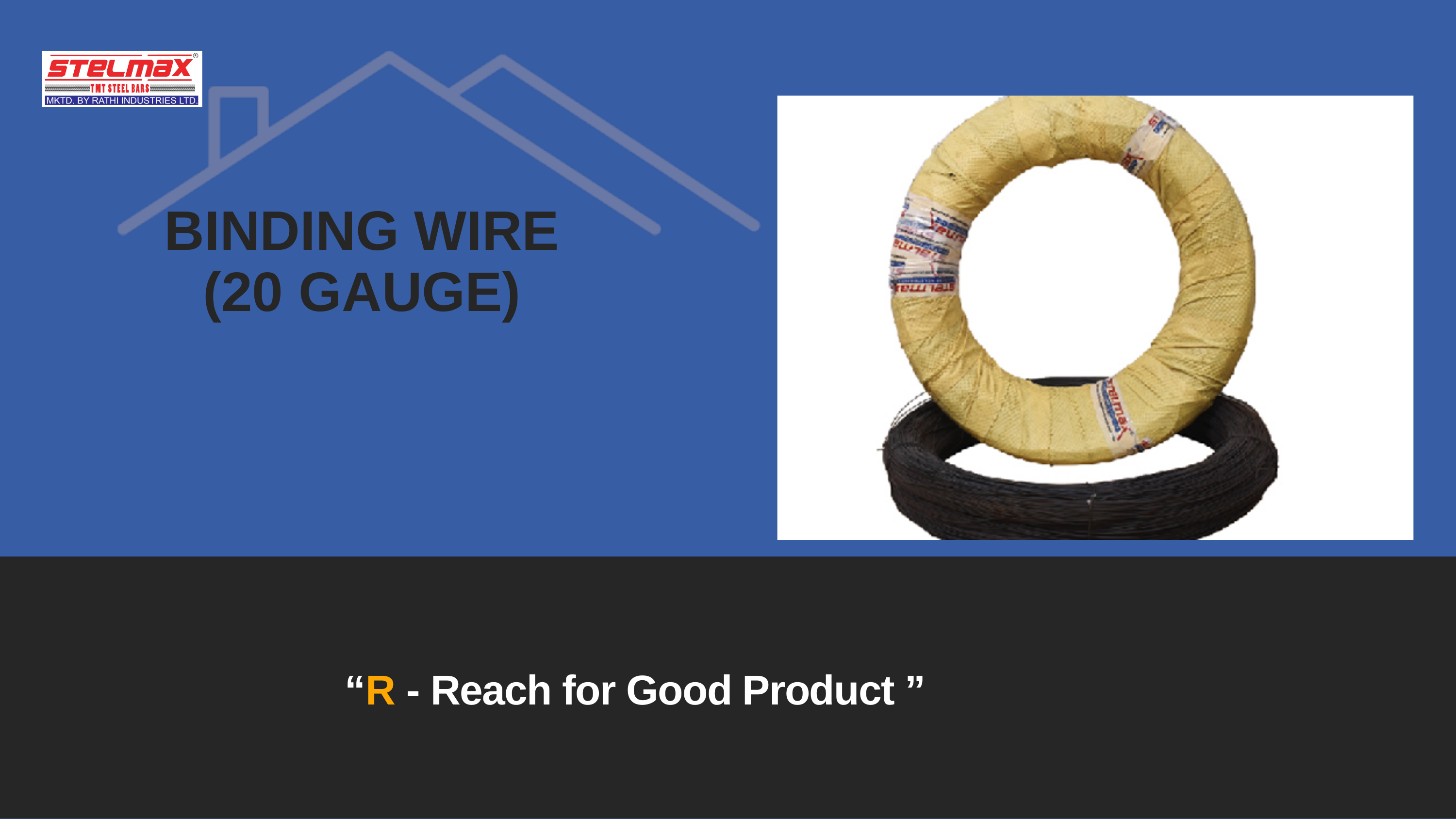

BINDING WIRE
(20 GAUGE)

“R - Reach for Good Product ”